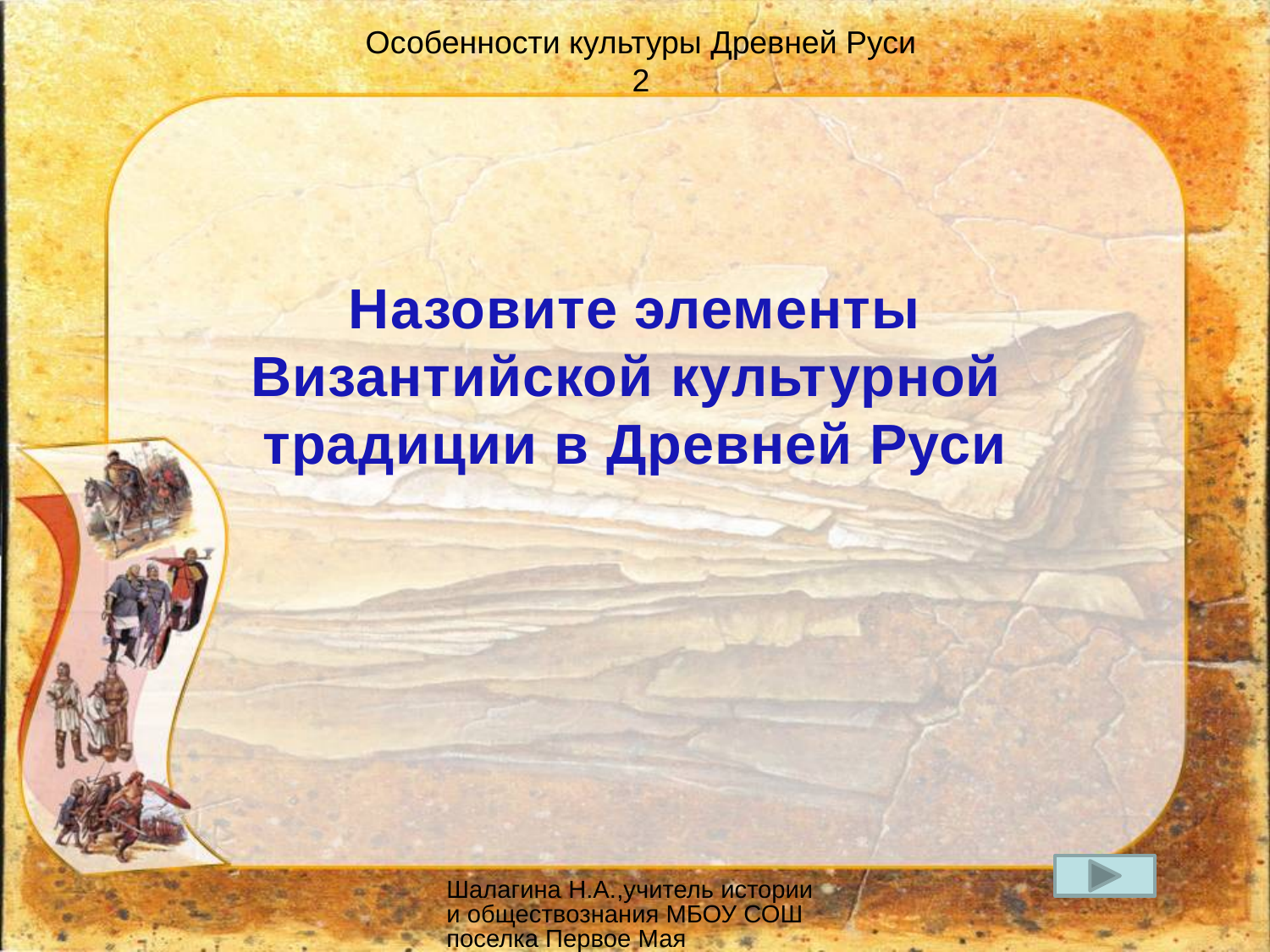

Особенности культуры Древней Руси
2
Назовите элементы Византийской культурной  традиции в Древней Руси

Шалагина Н.А.,учитель истории и обществознания МБОУ СОШ поселка Первое Мая